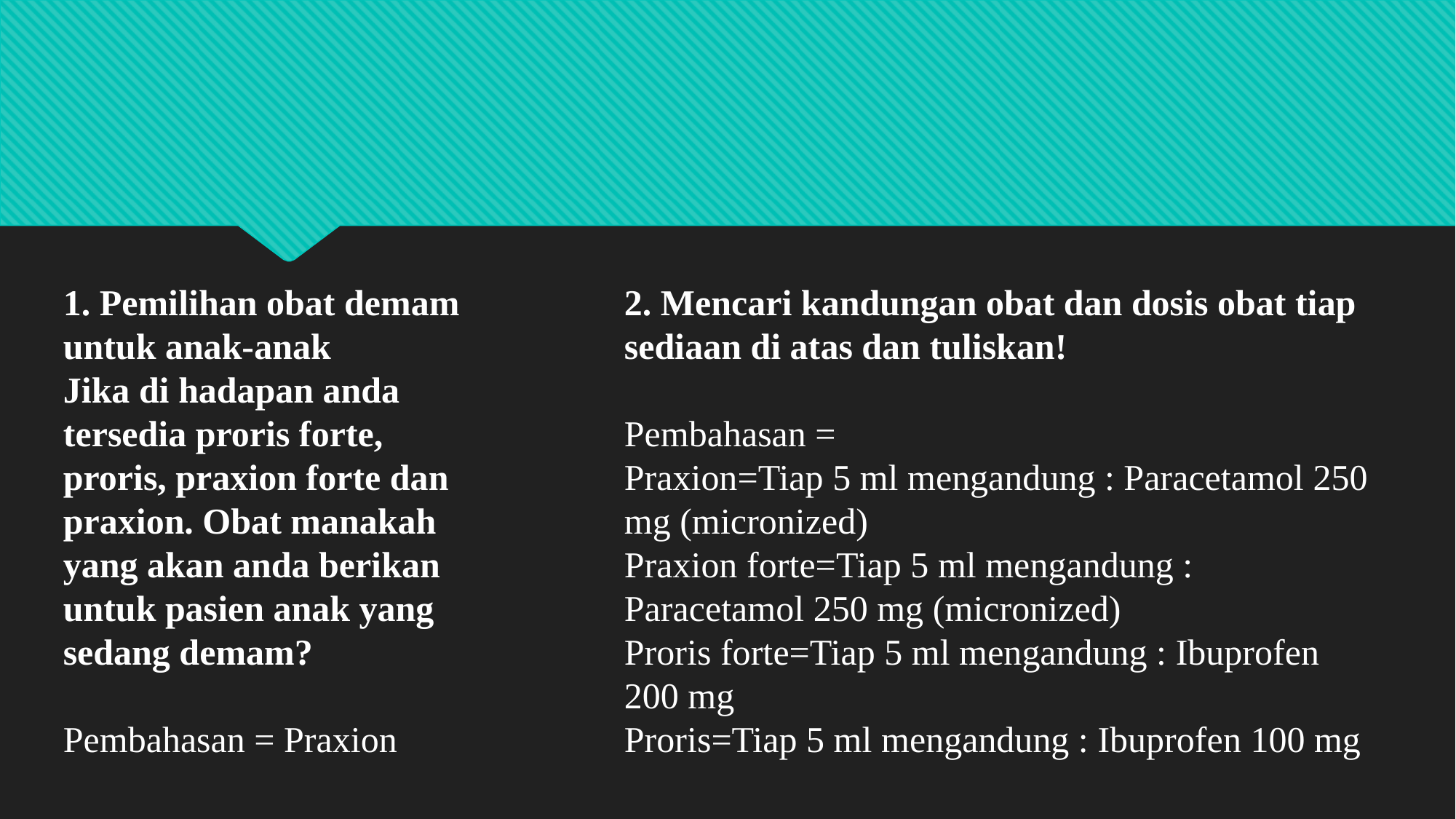

1. Pemilihan obat demam untuk anak-anak
Jika di hadapan anda tersedia proris forte, proris, praxion forte dan praxion. Obat manakah yang akan anda berikan untuk pasien anak yang sedang demam?

Pembahasan = Praxion
2. Mencari kandungan obat dan dosis obat tiap sediaan di atas dan tuliskan!

Pembahasan =
Praxion=Tiap 5 ml mengandung : Paracetamol 250 mg (micronized)
Praxion forte=Tiap 5 ml mengandung : Paracetamol 250 mg (micronized)
Proris forte=Tiap 5 ml mengandung : Ibuprofen 200 mg
Proris=Tiap 5 ml mengandung : Ibuprofen 100 mg